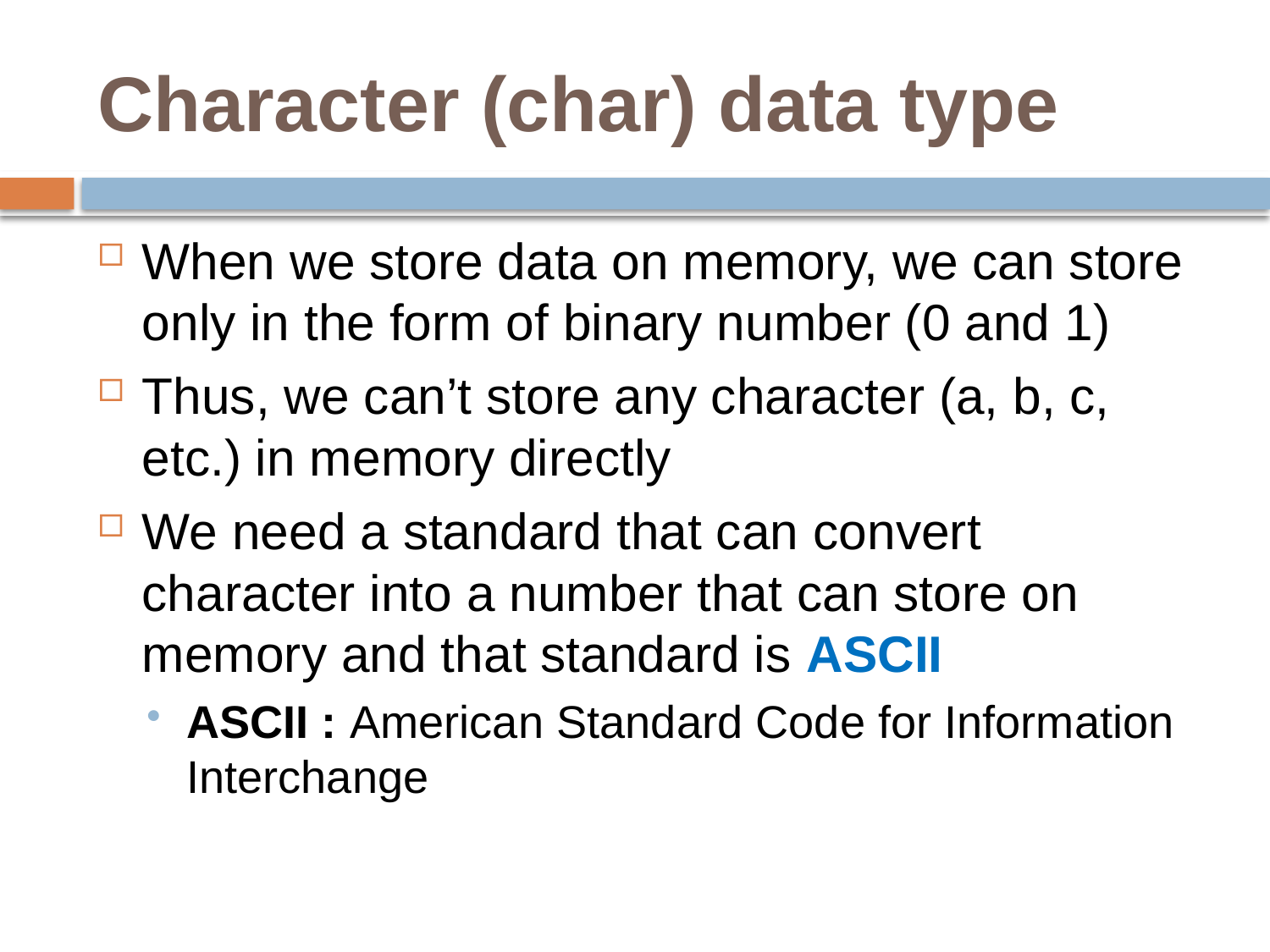

# Character (char) data type
When we store data on memory, we can store only in the form of binary number (0 and 1)
Thus, we can’t store any character (a, b, c, etc.) in memory directly
We need a standard that can convert character into a number that can store on memory and that standard is ASCII
ASCII : American Standard Code for Information Interchange